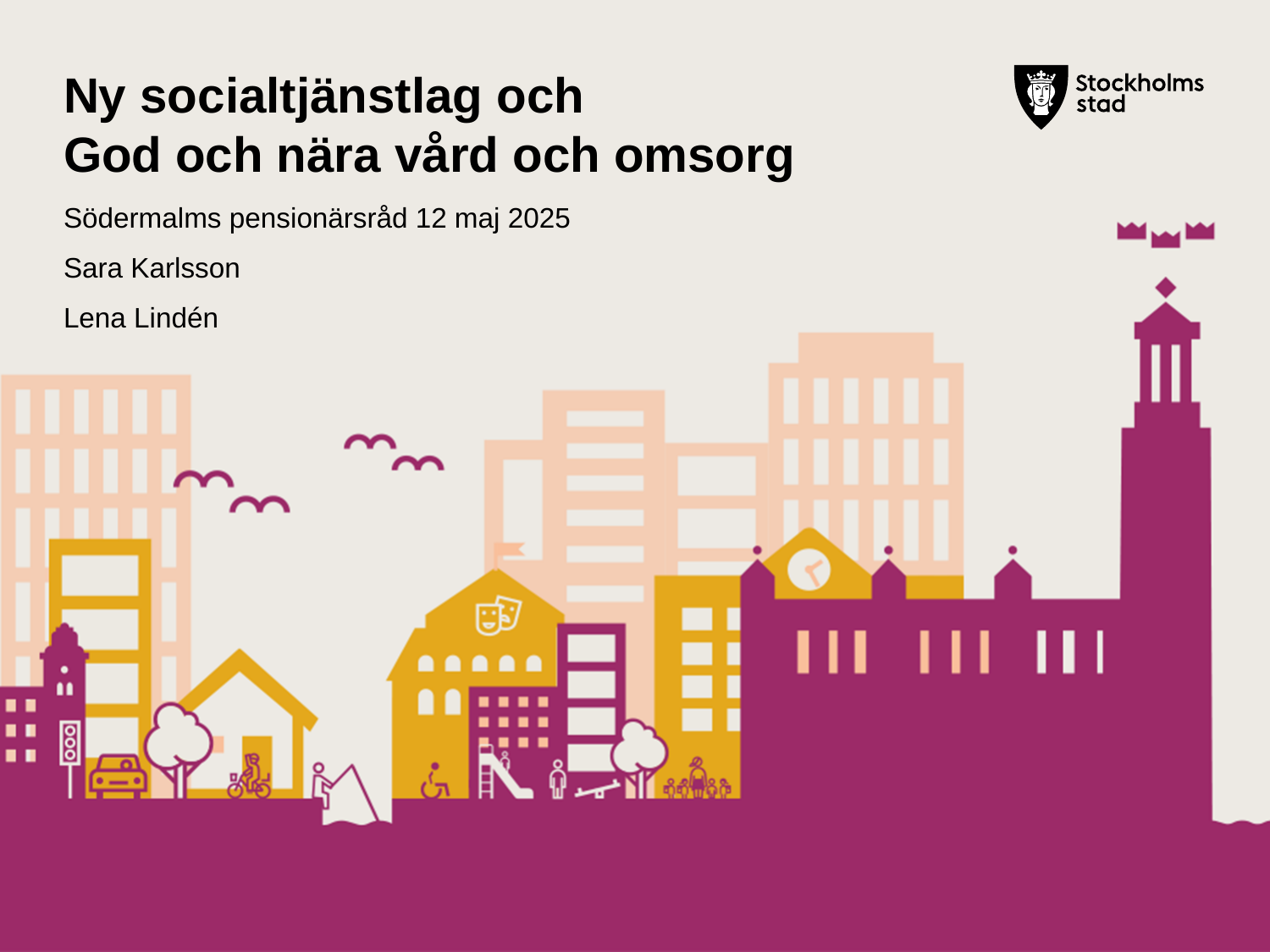

# Ny socialtjänstlag och God och nära vård och omsorg
Södermalms pensionärsråd 12 maj 2025
Sara Karlsson
Lena Lindén